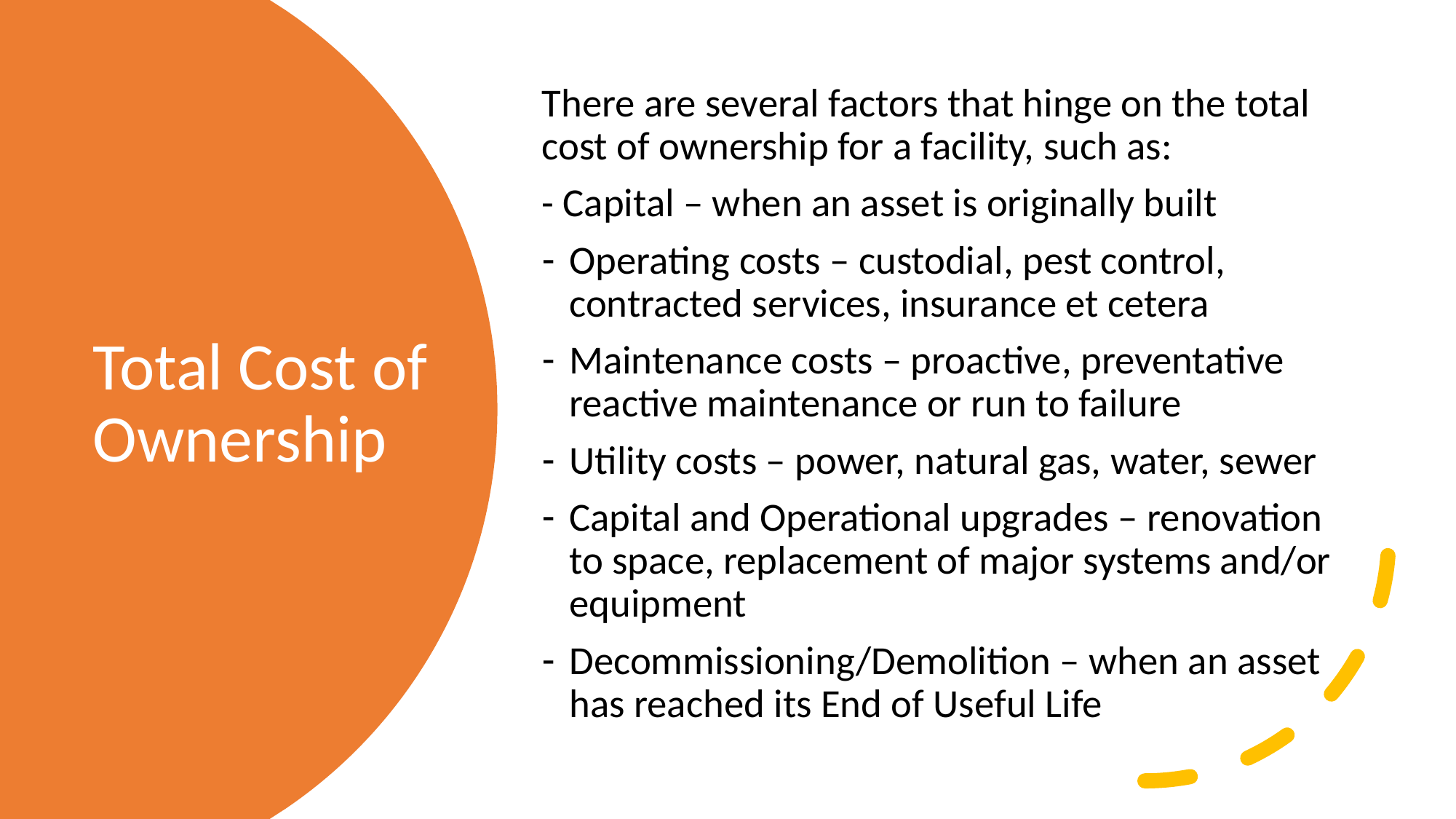

There are several factors that hinge on the total cost of ownership for a facility, such as:
- Capital – when an asset is originally built
Operating costs – custodial, pest control, contracted services, insurance et cetera
Maintenance costs – proactive, preventative reactive maintenance or run to failure
Utility costs – power, natural gas, water, sewer
Capital and Operational upgrades – renovation to space, replacement of major systems and/or equipment
Decommissioning/Demolition – when an asset has reached its End of Useful Life
# Total Cost of Ownership